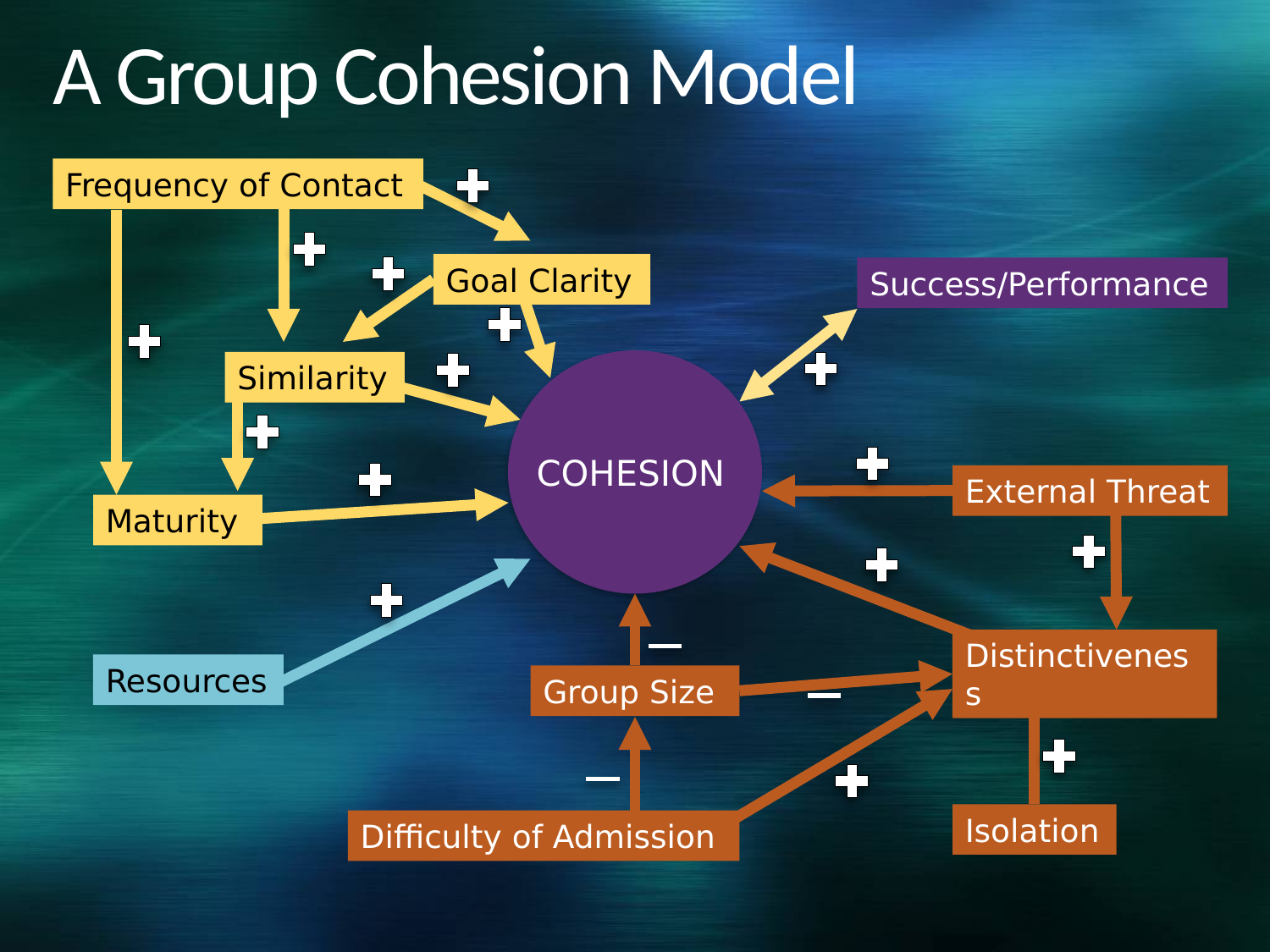

# A Group Cohesion Model
Frequency of Contact

Goal Clarity
Success/Performance

Similarity

COHESION

External Threat
Maturity

Distinctiveness

Resources
Group Size

Isolation
Difficulty of Admission